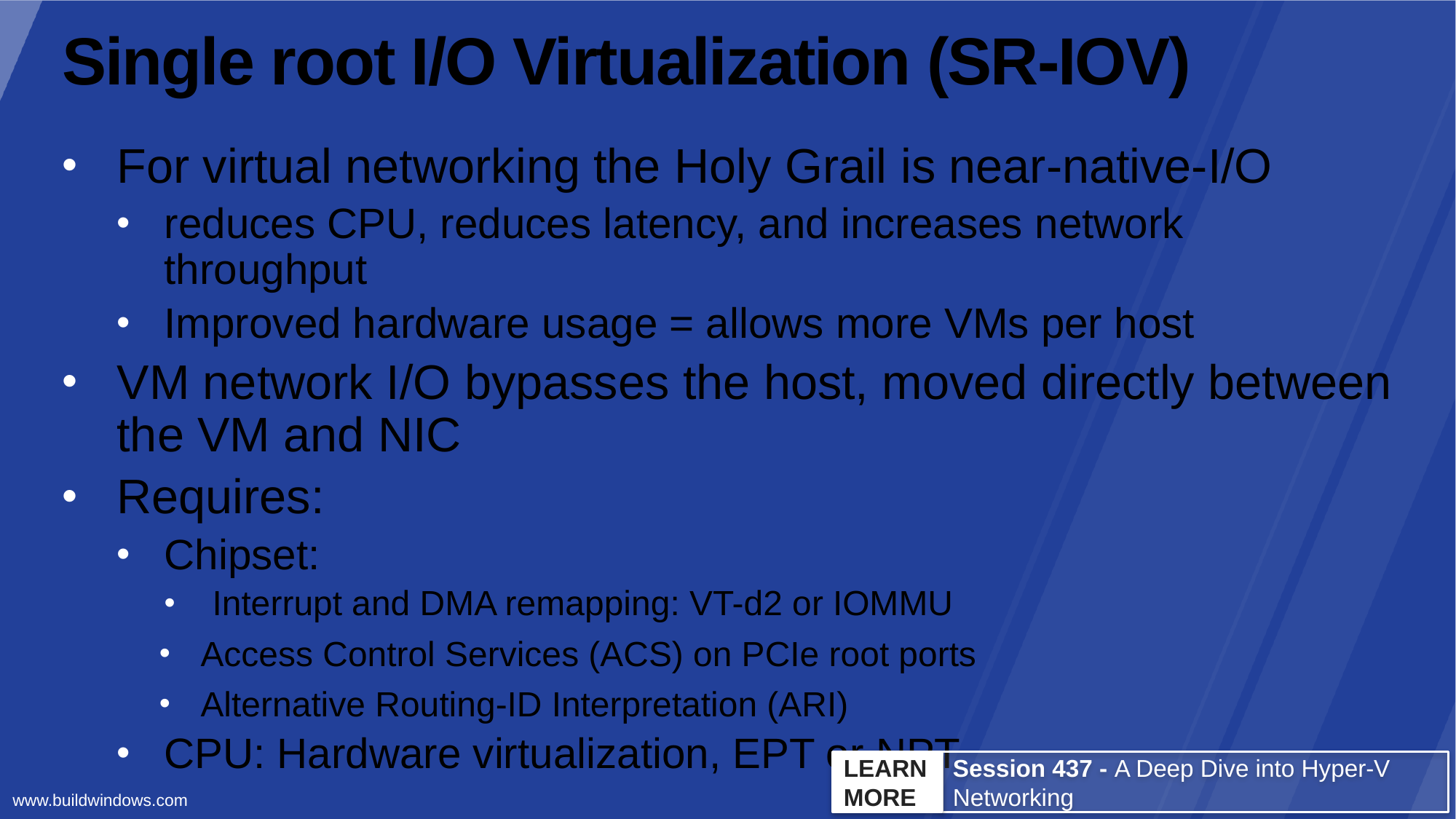

# Single root I/O Virtualization (SR-IOV)
For virtual networking the Holy Grail is near-native-I/O
reduces CPU, reduces latency, and increases network throughput
Improved hardware usage = allows more VMs per host
VM network I/O bypasses the host, moved directly between the VM and NIC
Requires:
Chipset:
Interrupt and DMA remapping: VT-d2 or IOMMU
Access Control Services (ACS) on PCIe root ports
Alternative Routing-ID Interpretation (ARI)
CPU: Hardware virtualization, EPT or NPT
LEARN
MORE
Session 437 - A Deep Dive into Hyper-V Networking